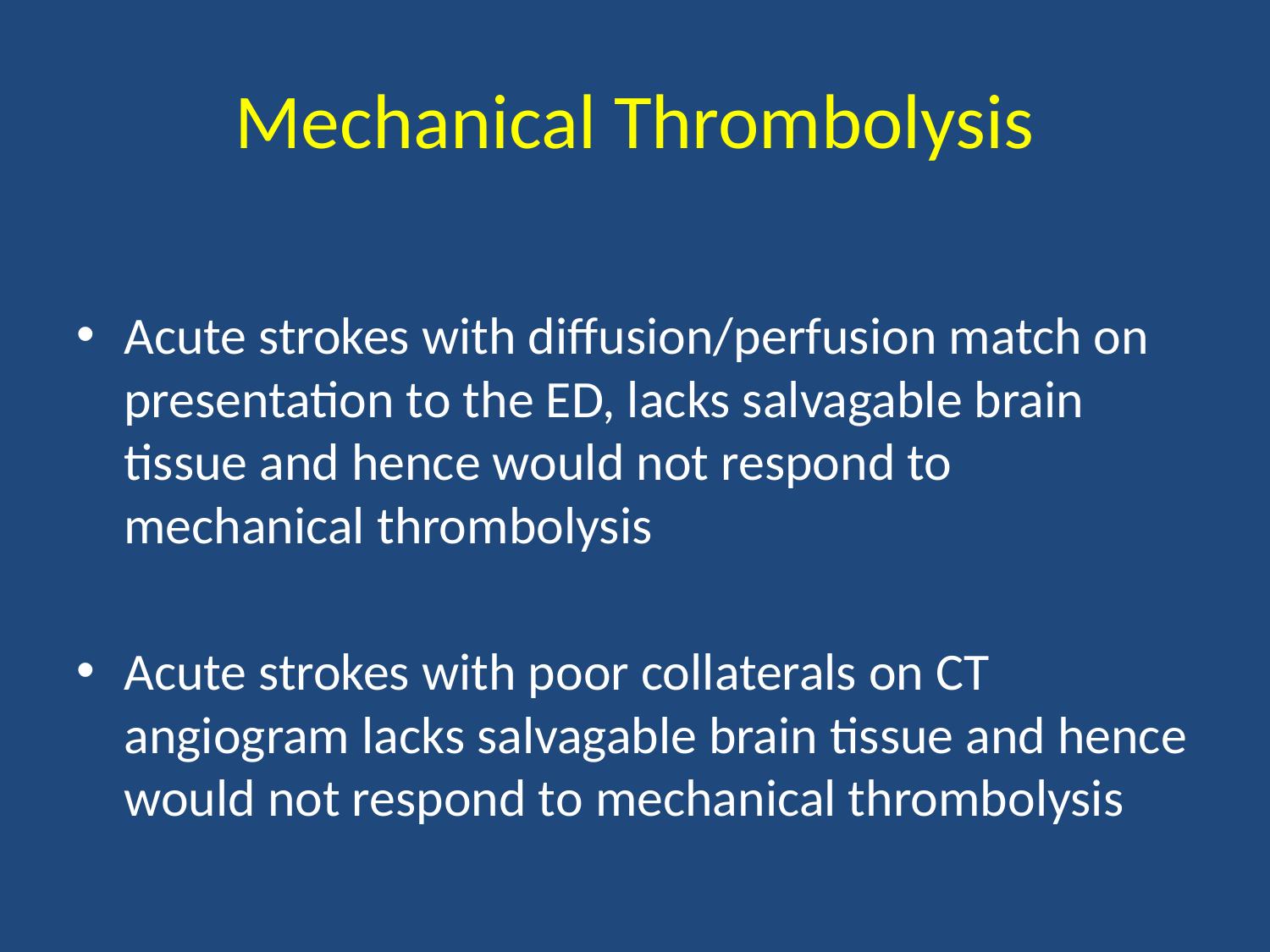

# Mechanical Thrombolysis

Acute strokes with diffusion/perfusion match on presentation to the ED, lacks salvagable brain tissue and hence would not respond to mechanical thrombolysis

Acute strokes with poor collaterals on CT angiogram lacks salvagable brain tissue and hence would not respond to mechanical thrombolysis